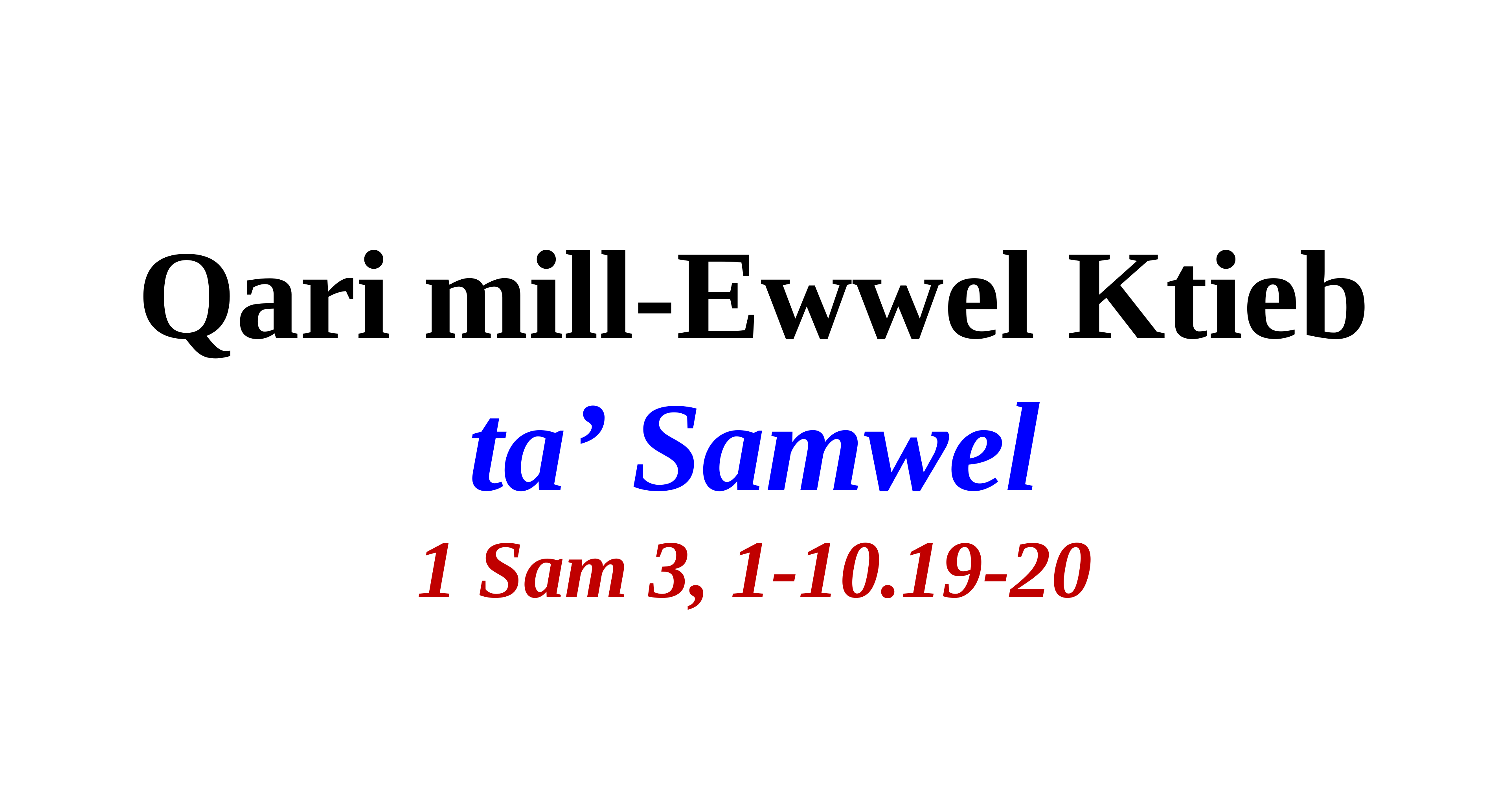

Qari mill-Ewwel Ktieb
ta’ Samwel
1 Sam 3, 1-10.19-20